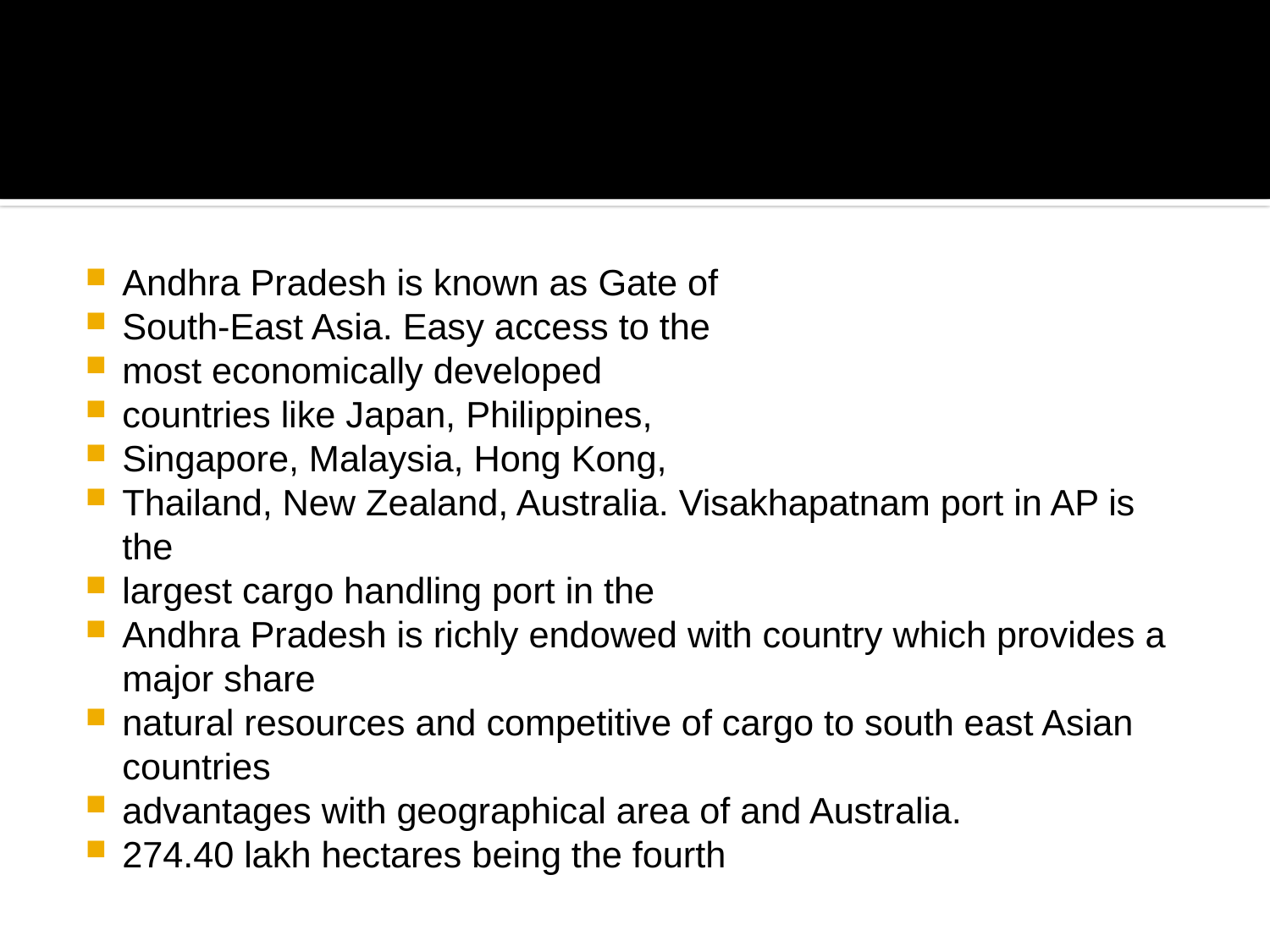

#
Andhra Pradesh is known as Gate of
South-East Asia. Easy access to the
most economically developed
countries like Japan, Philippines,
Singapore, Malaysia, Hong Kong,
Thailand, New Zealand, Australia. Visakhapatnam port in AP is the
largest cargo handling port in the
Andhra Pradesh is richly endowed with country which provides a major share
natural resources and competitive of cargo to south east Asian countries
advantages with geographical area of and Australia.
274.40 lakh hectares being the fourth